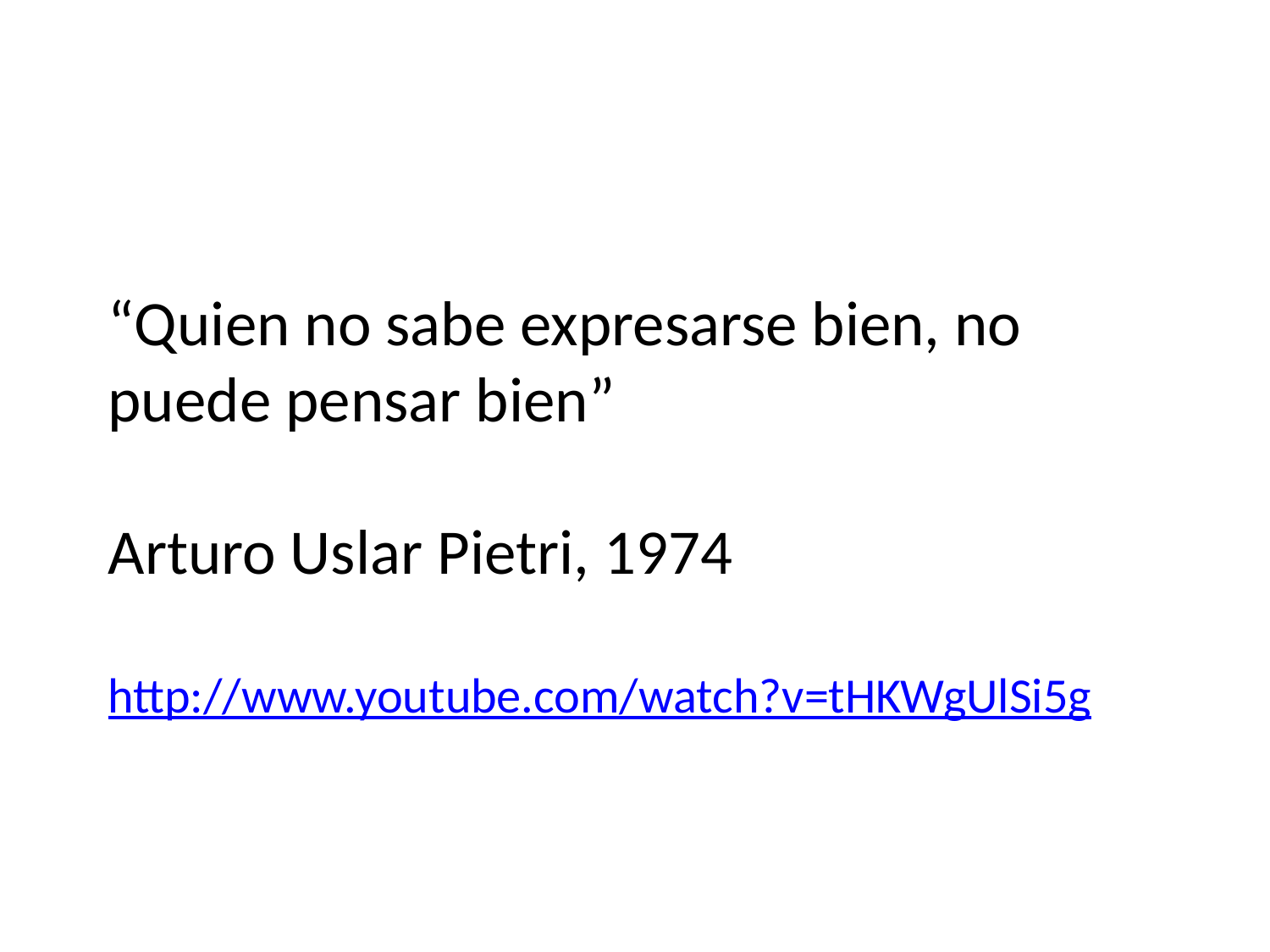

# “Quien no sabe expresarse bien, no puede pensar bien” Arturo Uslar Pietri, 1974 http://www.youtube.com/watch?v=tHKWgUlSi5g